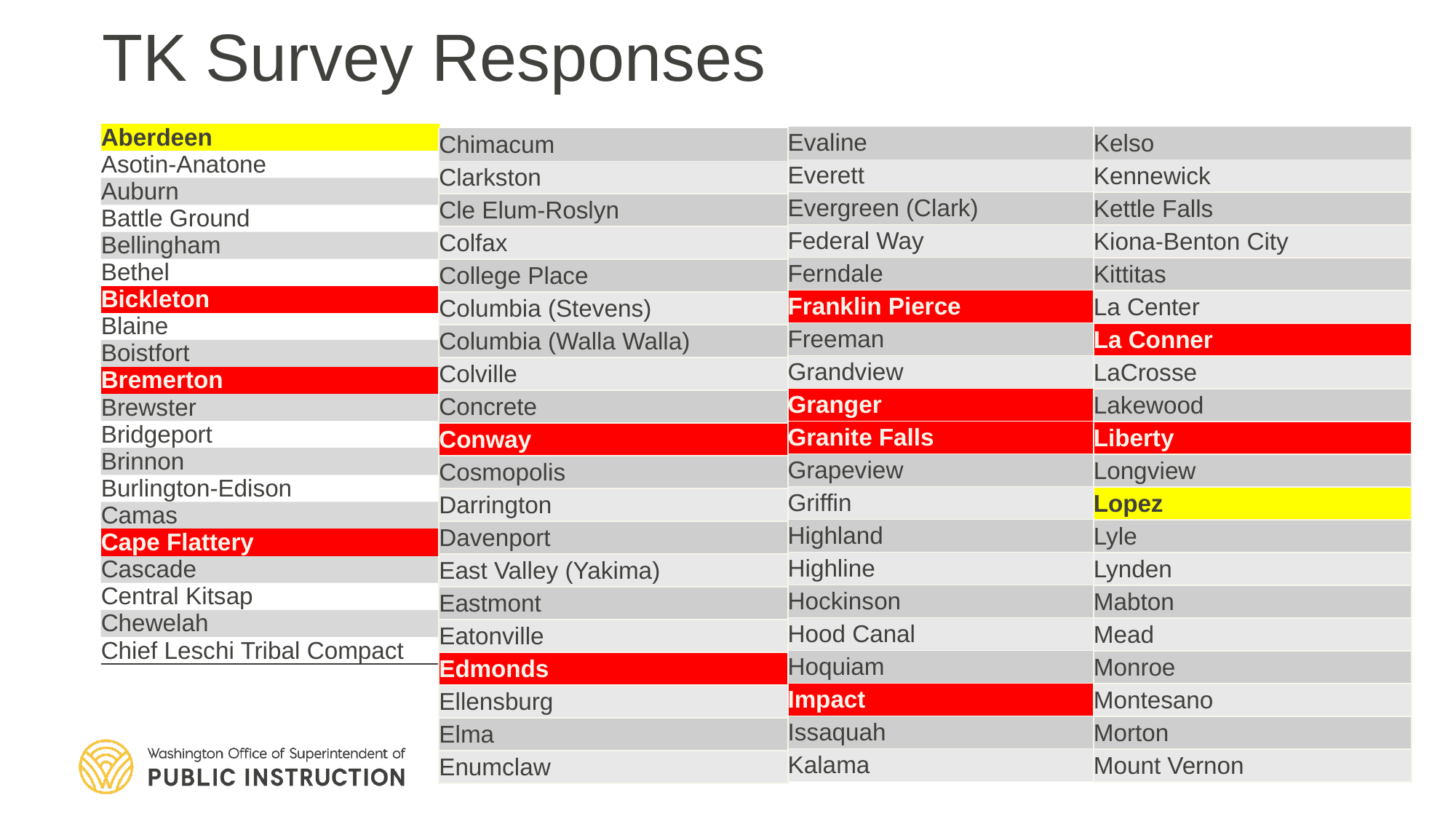

# TK Survey Responses
|  |
| --- |
| Evaline |
| Everett |
| Evergreen (Clark) |
| Federal Way |
| Ferndale |
| Franklin Pierce |
| Freeman |
| Grandview |
| Granger |
| Granite Falls |
| Grapeview |
| Griffin |
| Highland |
| Highline |
| Hockinson |
| Hood Canal |
| Hoquiam |
| Impact |
| Issaquah |
| Kalama |
|  |
| --- |
| Kelso |
| Kennewick |
| Kettle Falls |
| Kiona-Benton City |
| Kittitas |
| La Center |
| La Conner |
| LaCrosse |
| Lakewood |
| Liberty |
| Longview |
| Lopez |
| Lyle |
| Lynden |
| Mabton |
| Mead |
| Monroe |
| Montesano |
| Morton |
| Mount Vernon |
|  |
| --- |
| Chimacum |
| Clarkston |
| Cle Elum-Roslyn |
| Colfax |
| College Place |
| Columbia (Stevens) |
| Columbia (Walla Walla) |
| Colville |
| Concrete |
| Conway |
| Cosmopolis |
| Darrington |
| Davenport |
| East Valley (Yakima) |
| Eastmont |
| Eatonville |
| Edmonds |
| Ellensburg |
| Elma |
| Enumclaw |
|  |
| --- |
| Aberdeen |
| Asotin-Anatone |
| Auburn |
| Battle Ground |
| Bellingham |
| Bethel |
| Bickleton |
| Blaine |
| Boistfort |
| Bremerton |
| Brewster |
| Bridgeport |
| Brinnon |
| Burlington-Edison |
| Camas |
| Cape Flattery |
| Cascade |
| Central Kitsap |
| Chewelah |
| Chief Leschi Tribal Compact |
Assessment and Student Information
9/20/2023
8